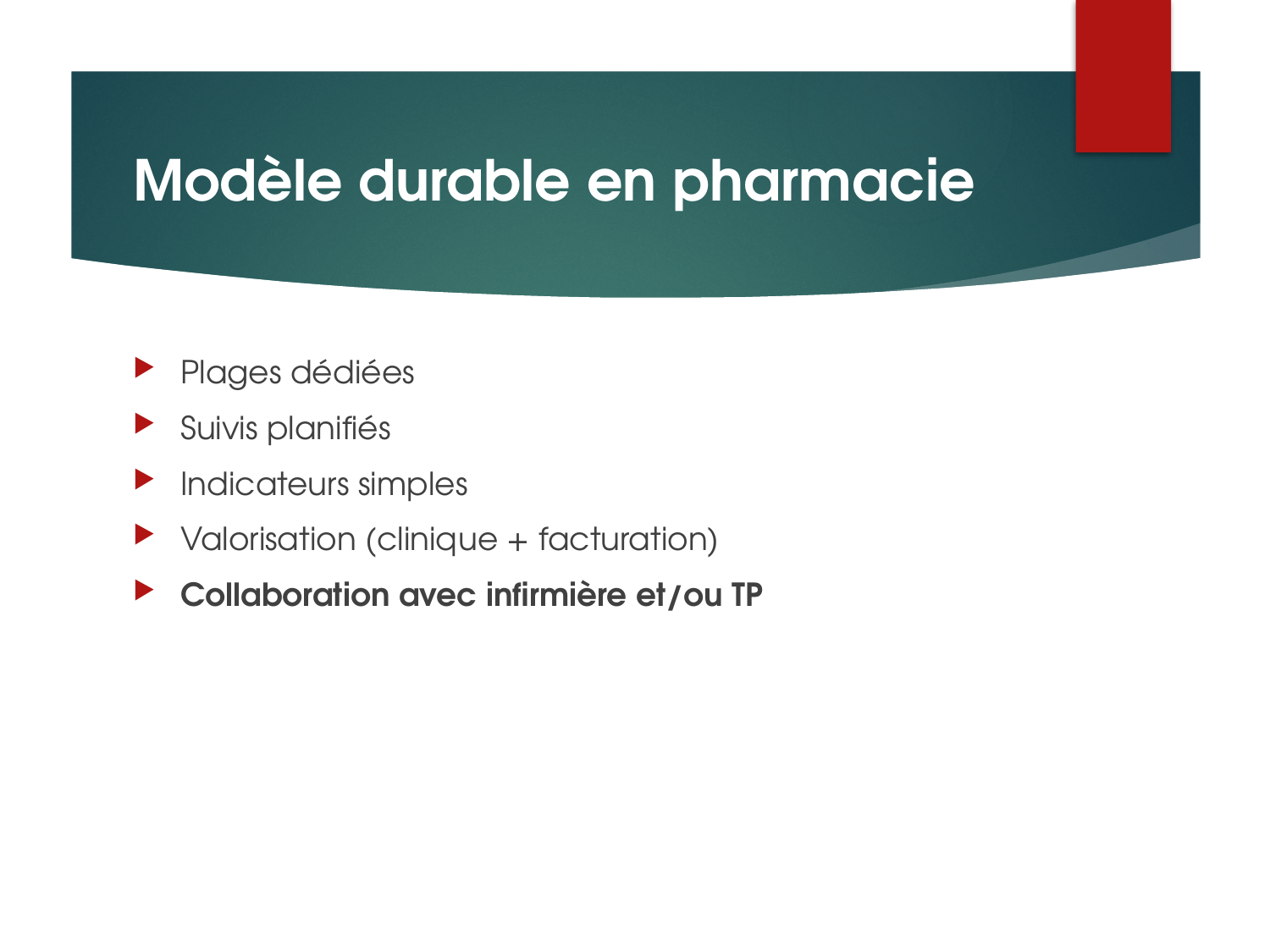

# Modèle durable en pharmacie
Plages dédiées
Suivis planifiés
Indicateurs simples
Valorisation (clinique + facturation)
Collaboration avec infirmière et/ou TP